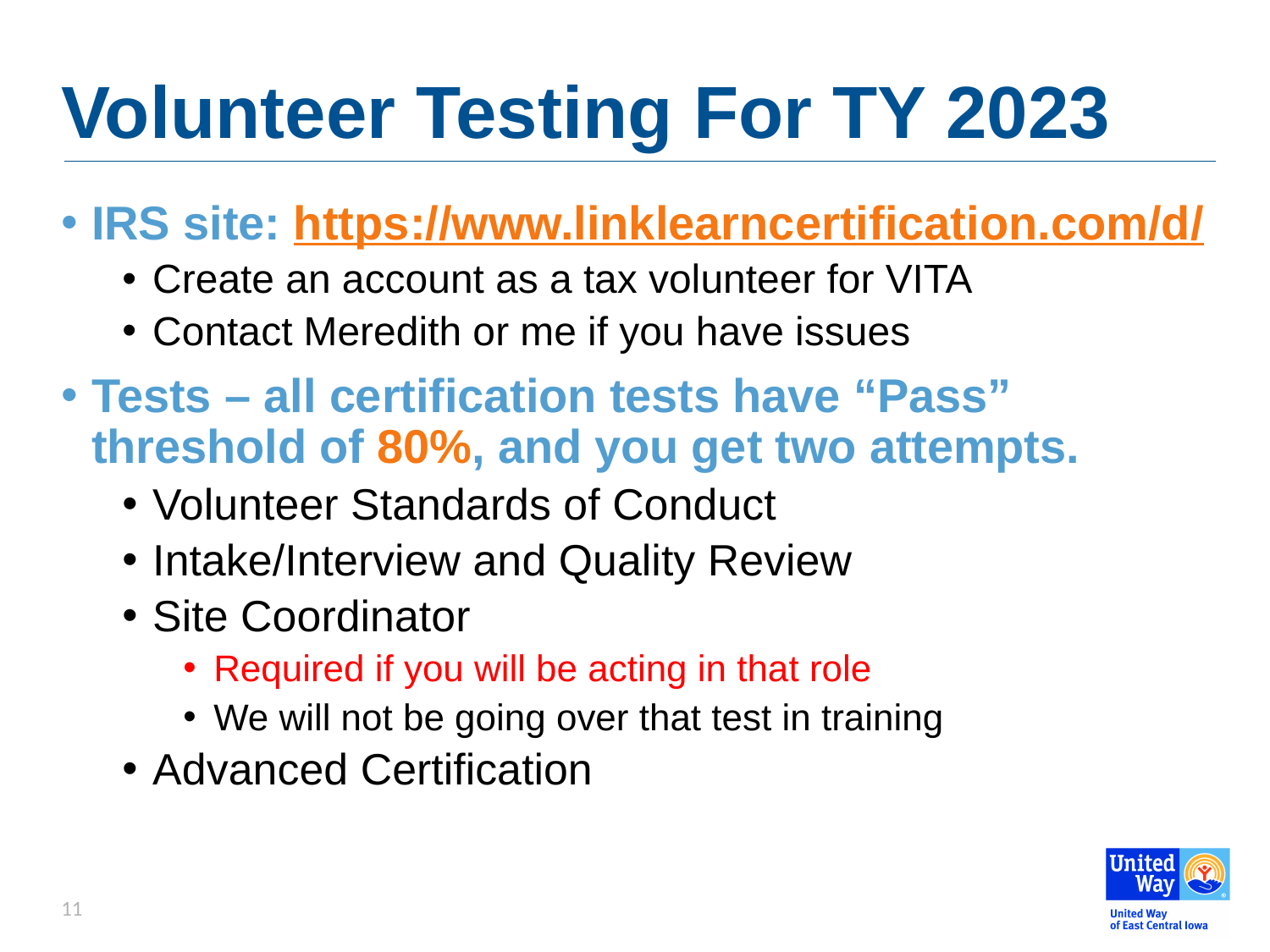

# Volunteer Testing For TY 2023
IRS site: https://www.linklearncertification.com/d/
Create an account as a tax volunteer for VITA
Contact Meredith or me if you have issues
Tests – all certification tests have “Pass” threshold of 80%, and you get two attempts.
Volunteer Standards of Conduct
Intake/Interview and Quality Review
Site Coordinator
Required if you will be acting in that role
We will not be going over that test in training
Advanced Certification

11